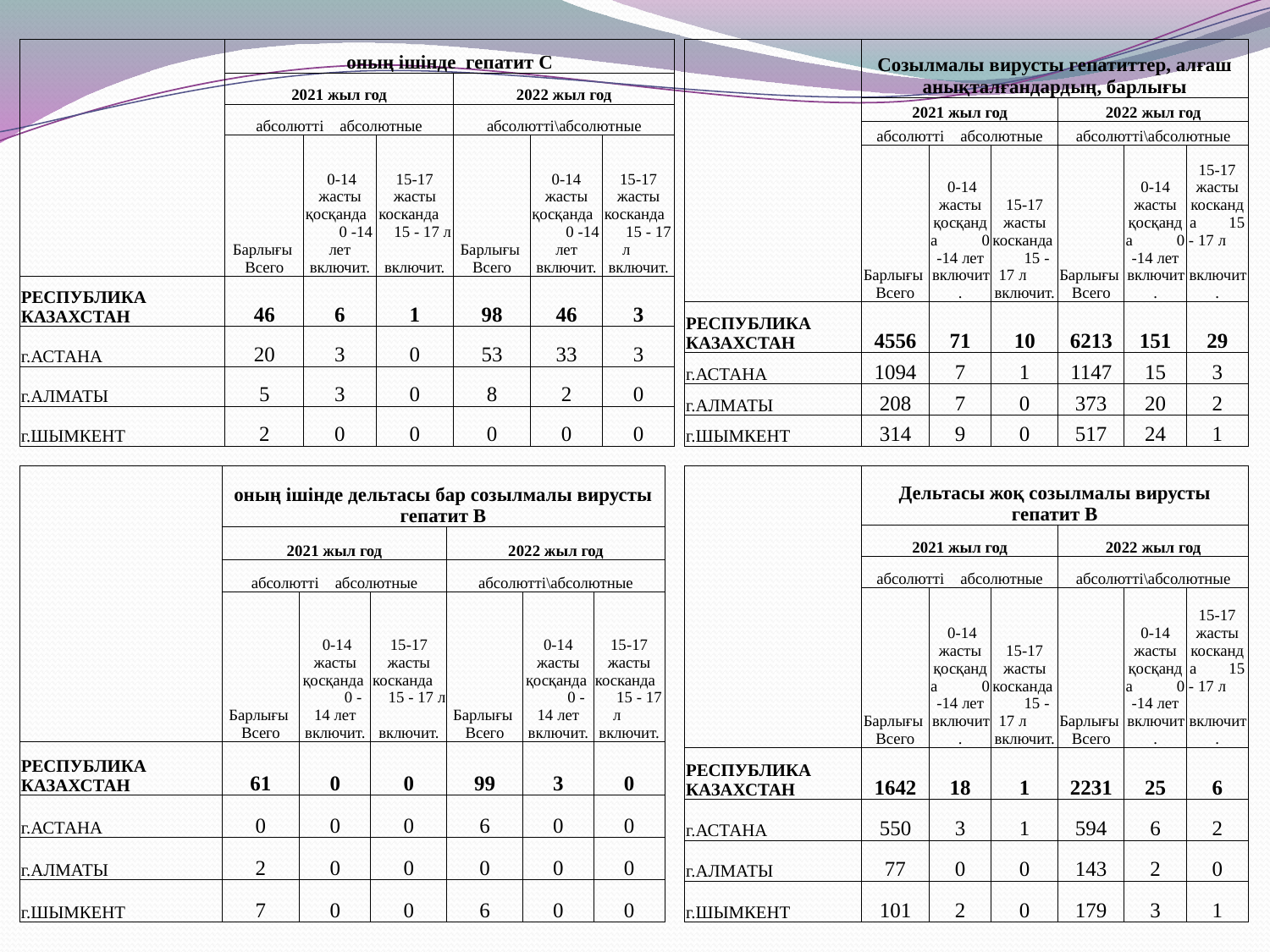

|  | оның ішінде гепатит С |  |  |  |  |  |
| --- | --- | --- | --- | --- | --- | --- |
|  | 2021 жыл год |  |  | 2022 жыл год |  |  |
|  | абсолютті абсолютные |  |  | абсолютті\абсолютные |  |  |
|  | Барлығы Всего | 0-14 жасты қосқанда 0 -14 лет включит. | 15-17 жасты косканда 15 - 17 л включит. | Барлығы Всего | 0-14 жасты қосқанда 0 -14 лет включит. | 15-17 жасты косканда 15 - 17 л включит. |
| РЕСПУБЛИКА КАЗАХСТАН | 46 | 6 | 1 | 98 | 46 | 3 |
| г.АСТАНА | 20 | 3 | 0 | 53 | 33 | 3 |
| г.АЛМАТЫ | 5 | 3 | 0 | 8 | 2 | 0 |
| г.ШЫМКЕНТ | 2 | 0 | 0 | 0 | 0 | 0 |
|  | Созылмалы вирусты гепатиттер, алғаш анықталғандардың, барлығы |  |  |  |  |  |
| --- | --- | --- | --- | --- | --- | --- |
|  | 2021 жыл год |  |  | 2022 жыл год |  |  |
|  | абсолютті абсолютные |  |  | абсолютті\абсолютные |  |  |
|  | Барлығы Всего | 0-14 жасты қосқанда 0 -14 лет включит. | 15-17 жасты косканда 15 - 17 л включит. | Барлығы Всего | 0-14 жасты қосқанда 0 -14 лет включит. | 15-17 жасты косканда 15 - 17 л включит. |
| РЕСПУБЛИКА КАЗАХСТАН | 4556 | 71 | 10 | 6213 | 151 | 29 |
| г.АСТАНА | 1094 | 7 | 1 | 1147 | 15 | 3 |
| г.АЛМАТЫ | 208 | 7 | 0 | 373 | 20 | 2 |
| г.ШЫМКЕНТ | 314 | 9 | 0 | 517 | 24 | 1 |
|  | Дельтасы жоқ созылмалы вирусты гепатит В |  |  |  |  |  |
| --- | --- | --- | --- | --- | --- | --- |
|  | 2021 жыл год |  |  | 2022 жыл год |  |  |
|  | абсолютті абсолютные |  |  | абсолютті\абсолютные |  |  |
|  | Барлығы Всего | 0-14 жасты қосқанда 0 -14 лет включит. | 15-17 жасты косканда 15 - 17 л включит. | Барлығы Всего | 0-14 жасты қосқанда 0 -14 лет включит. | 15-17 жасты косканда 15 - 17 л включит. |
| РЕСПУБЛИКА КАЗАХСТАН | 1642 | 18 | 1 | 2231 | 25 | 6 |
| г.АСТАНА | 550 | 3 | 1 | 594 | 6 | 2 |
| г.АЛМАТЫ | 77 | 0 | 0 | 143 | 2 | 0 |
| г.ШЫМКЕНТ | 101 | 2 | 0 | 179 | 3 | 1 |
|  | оның ішінде дельтасы бар созылмалы вирусты гепатит В |  |  |  |  |  |
| --- | --- | --- | --- | --- | --- | --- |
|  | 2021 жыл год |  |  | 2022 жыл год |  |  |
|  | абсолютті абсолютные |  |  | абсолютті\абсолютные |  |  |
|  | Барлығы Всего | 0-14 жасты қосқанда 0 -14 лет включит. | 15-17 жасты косканда 15 - 17 л включит. | Барлығы Всего | 0-14 жасты қосқанда 0 -14 лет включит. | 15-17 жасты косканда 15 - 17 л включит. |
| РЕСПУБЛИКА КАЗАХСТАН | 61 | 0 | 0 | 99 | 3 | 0 |
| г.АСТАНА | 0 | 0 | 0 | 6 | 0 | 0 |
| г.АЛМАТЫ | 2 | 0 | 0 | 0 | 0 | 0 |
| г.ШЫМКЕНТ | 7 | 0 | 0 | 6 | 0 | 0 |